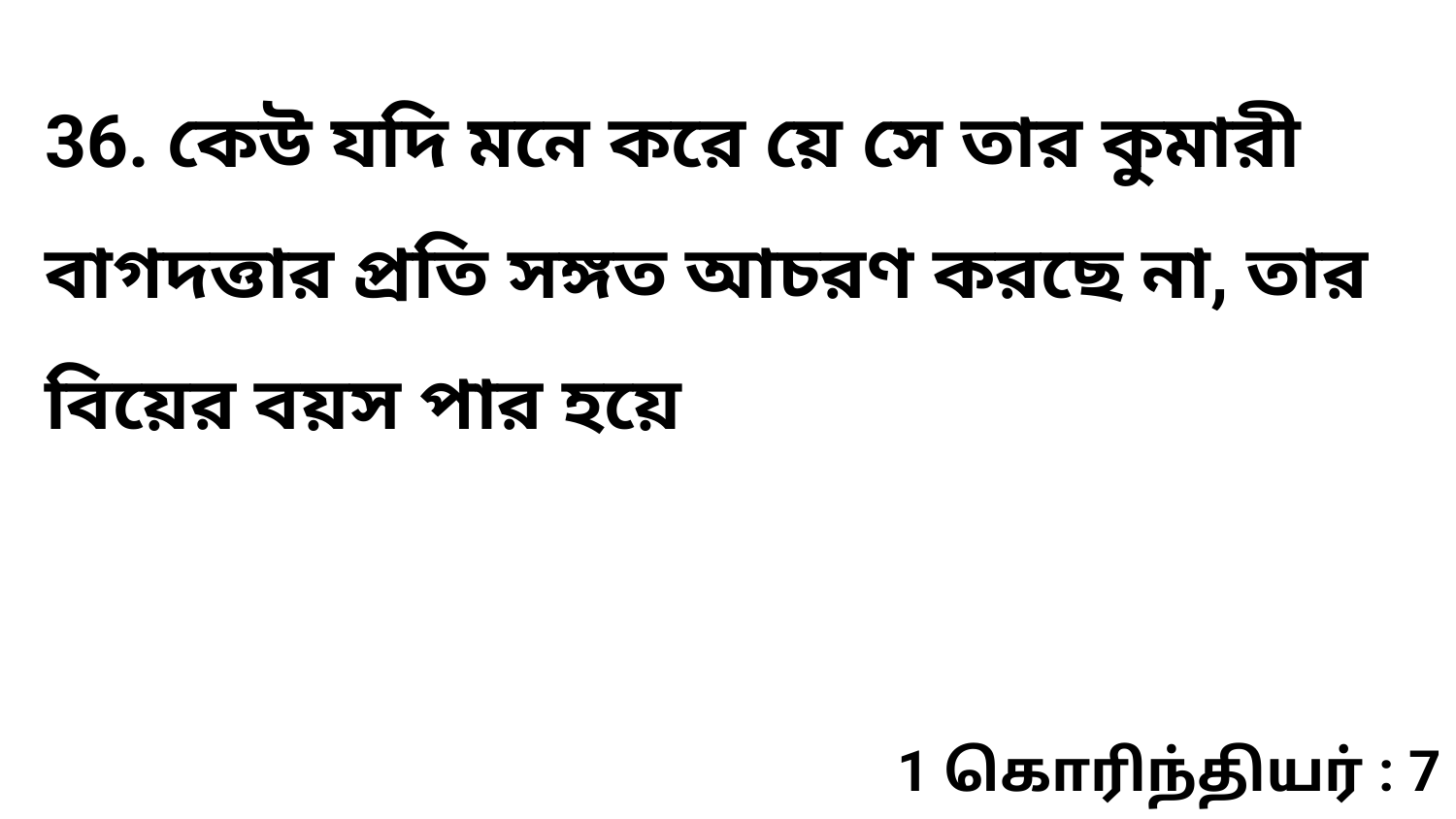

36. কেউ যদি মনে করে য়ে সে তার কুমারী বাগদত্তার প্রতি সঙ্গত আচরণ করছে না, তার বিয়ের বয়স পার হয়ে
1 கொரிந்தியர் : 7